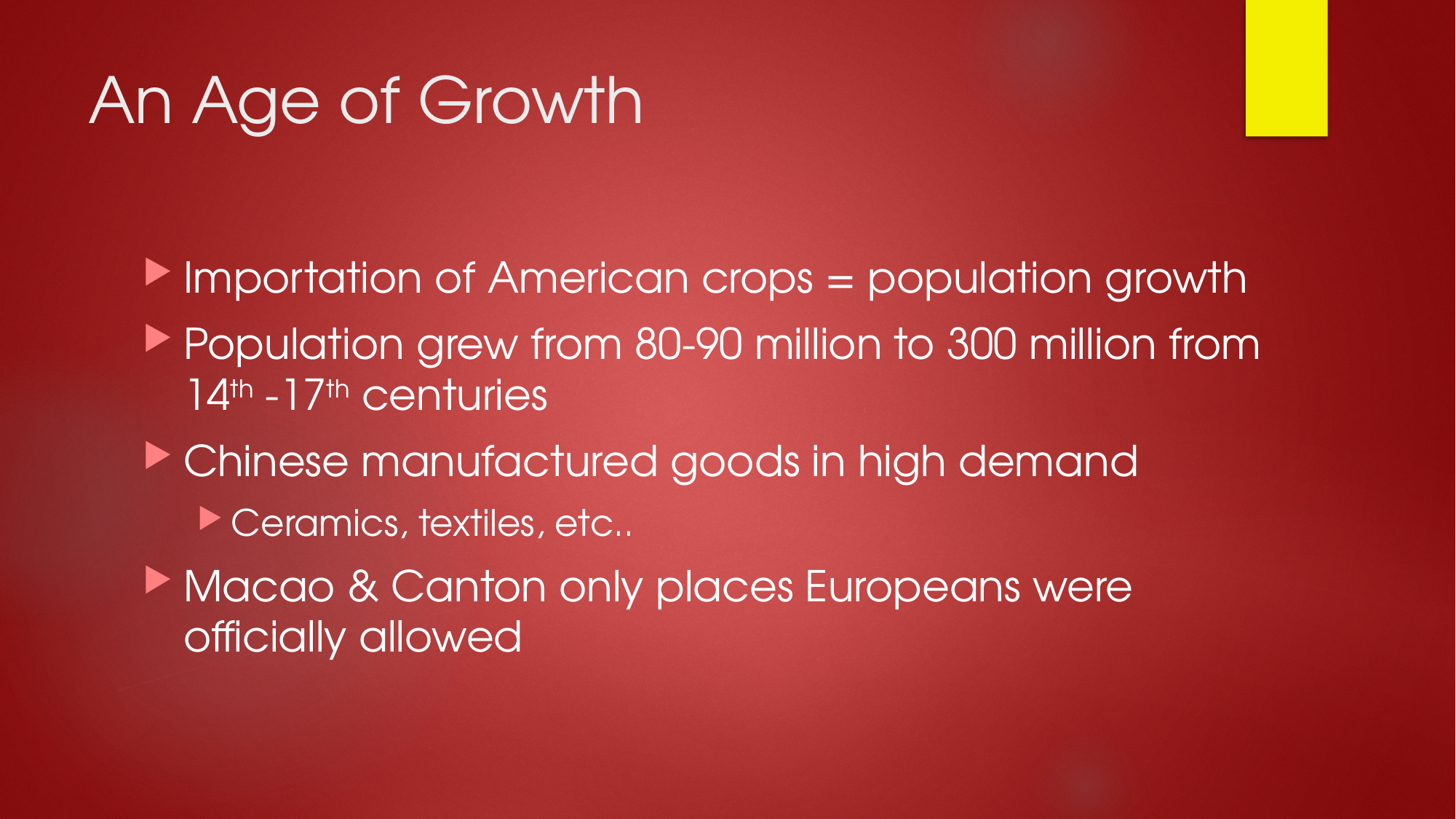

# An Age of Growth
Importation of American crops = population growth
Population grew from 80-90 million to 300 million from 14th -17th centuries
Chinese manufactured goods in high demand
Ceramics, textiles, etc..
Macao & Canton only places Europeans were officially allowed